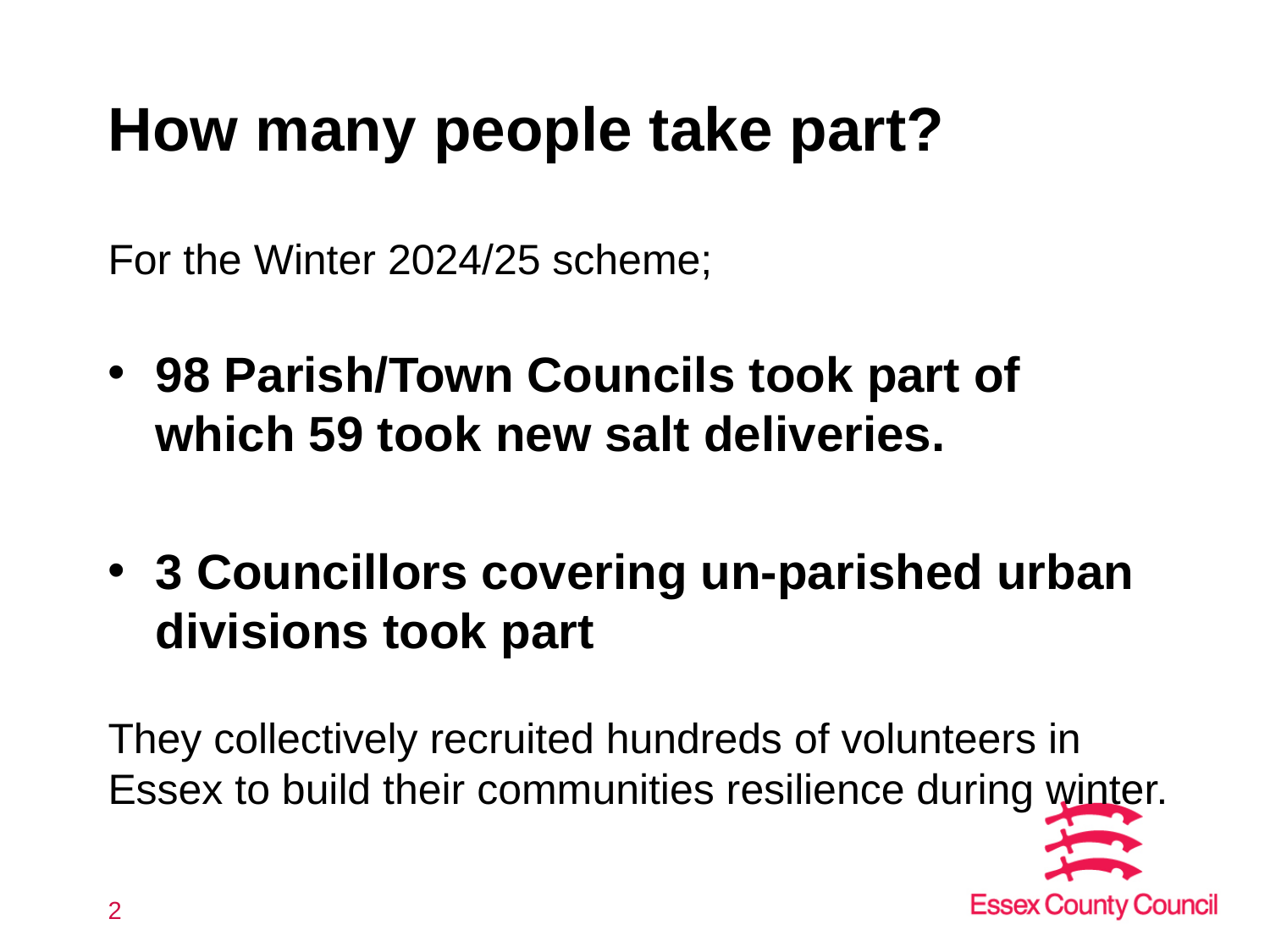

# How many people take part?
For the Winter 2024/25 scheme;

98 Parish/Town Councils took part of which 59 took new salt deliveries.

3 Councillors covering un-parished urban divisions took part

They collectively recruited hundreds of volunteers in Essex to build their communities resilience during winter.
2